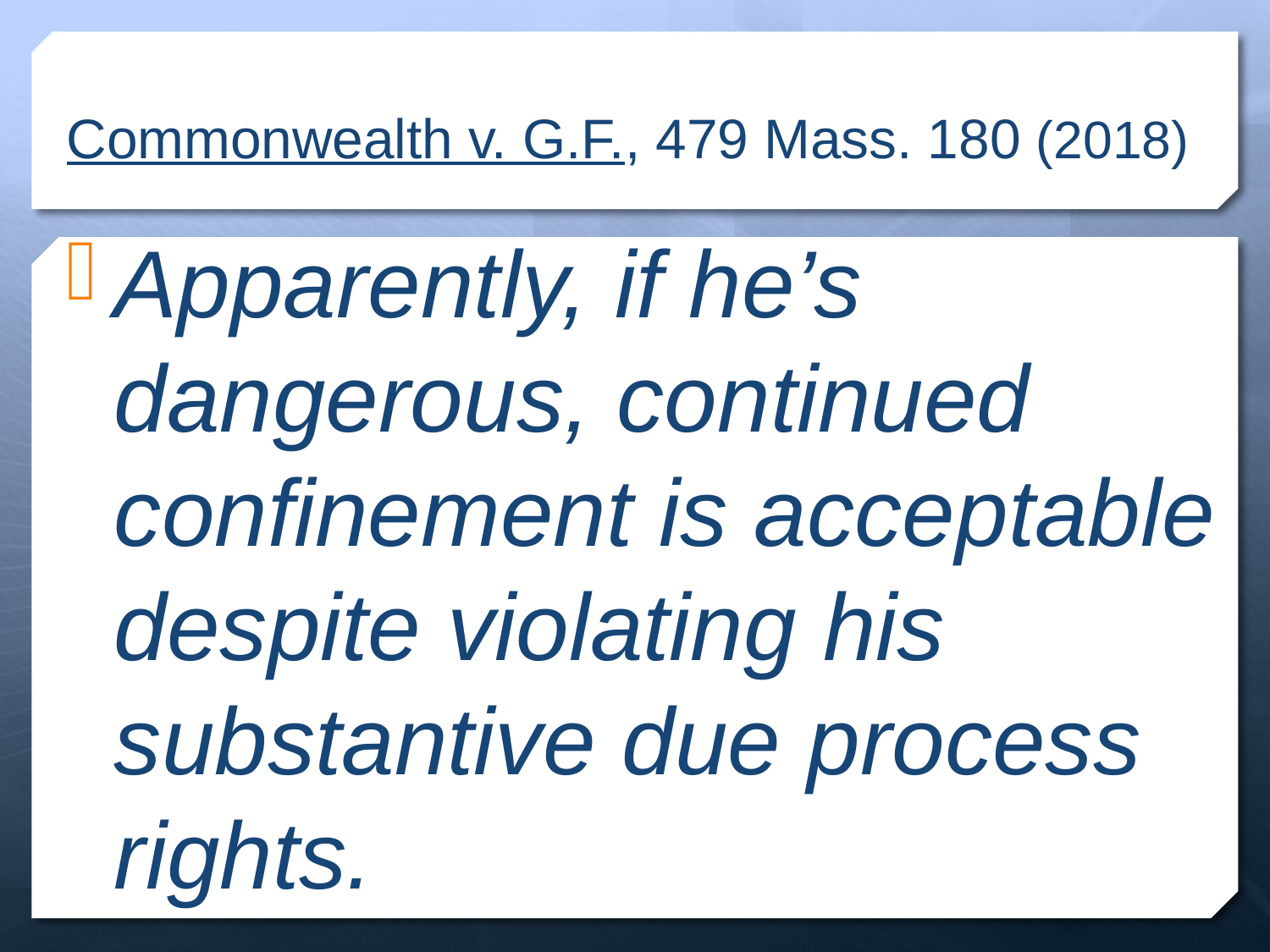

# Commonwealth v. G.F., 479 Mass. 180 (2018)
Apparently, if he’s dangerous, continued confinement is acceptable despite violating his substantive due process rights.